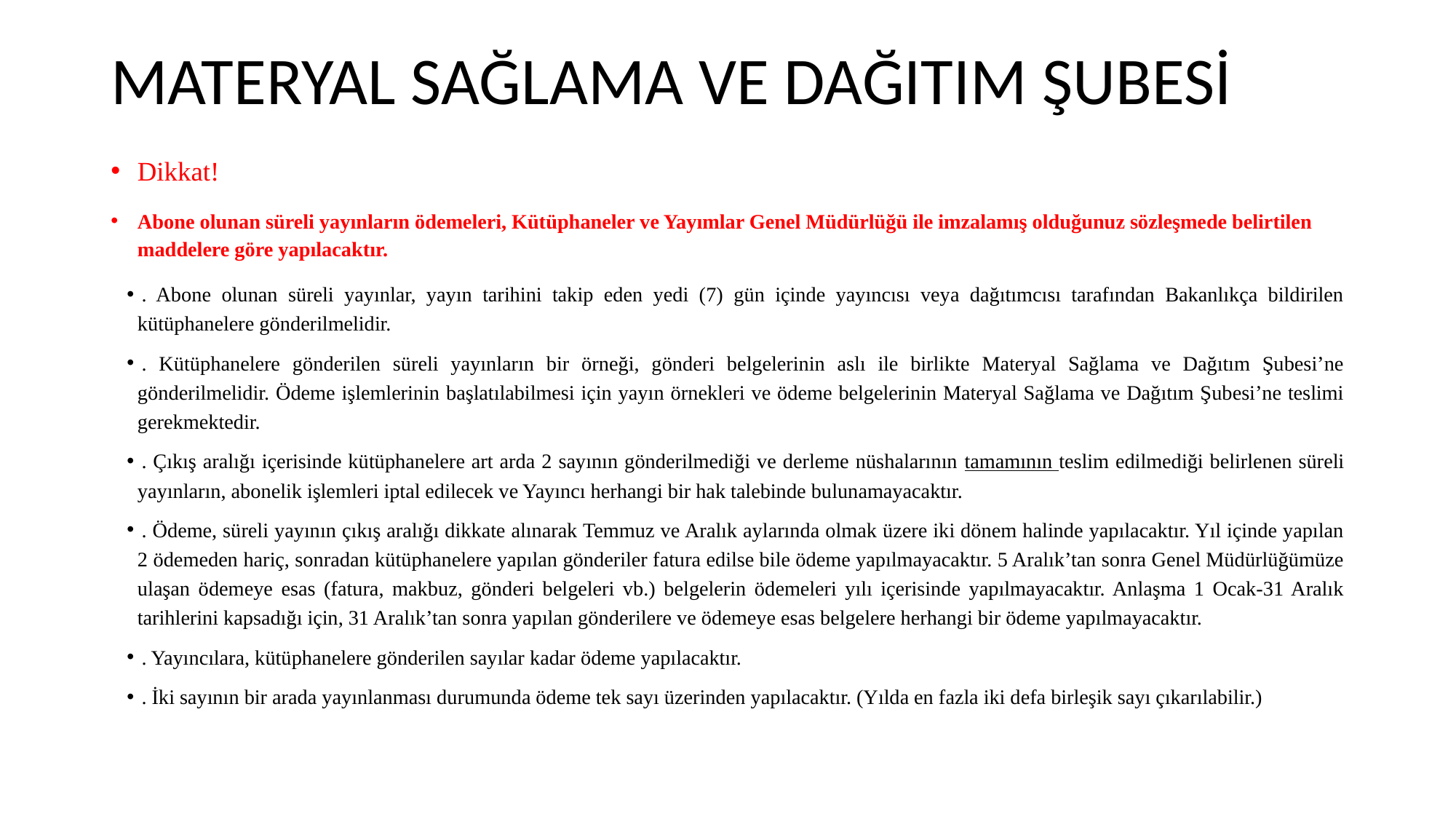

# MATERYAL SAĞLAMA VE DAĞITIM ŞUBESİ
Dikkat!
Abone olunan süreli yayınların ödemeleri, Kütüphaneler ve Yayımlar Genel Müdürlüğü ile imzalamış olduğunuz sözleşmede belirtilen maddelere göre yapılacaktır.
. Abone olunan süreli yayınlar, yayın tarihini takip eden yedi (7) gün içinde yayıncısı veya dağıtımcısı tarafından Bakanlıkça bildirilen kütüphanelere gönderilmelidir.
. Kütüphanelere gönderilen süreli yayınların bir örneği, gönderi belgelerinin aslı ile birlikte Materyal Sağlama ve Dağıtım Şubesi’ne gönderilmelidir. Ödeme işlemlerinin başlatılabilmesi için yayın örnekleri ve ödeme belgelerinin Materyal Sağlama ve Dağıtım Şubesi’ne teslimi gerekmektedir.
. Çıkış aralığı içerisinde kütüphanelere art arda 2 sayının gönderilmediği ve derleme nüshalarının tamamının teslim edilmediği belirlenen süreli yayınların, abonelik işlemleri iptal edilecek ve Yayıncı herhangi bir hak talebinde bulunamayacaktır.
. Ödeme, süreli yayının çıkış aralığı dikkate alınarak Temmuz ve Aralık aylarında olmak üzere iki dönem halinde yapılacaktır. Yıl içinde yapılan 2 ödemeden hariç, sonradan kütüphanelere yapılan gönderiler fatura edilse bile ödeme yapılmayacaktır. 5 Aralık’tan sonra Genel Müdürlüğümüze ulaşan ödemeye esas (fatura, makbuz, gönderi belgeleri vb.) belgelerin ödemeleri yılı içerisinde yapılmayacaktır. Anlaşma 1 Ocak-31 Aralık tarihlerini kapsadığı için, 31 Aralık’tan sonra yapılan gönderilere ve ödemeye esas belgelere herhangi bir ödeme yapılmayacaktır.
. Yayıncılara, kütüphanelere gönderilen sayılar kadar ödeme yapılacaktır.
. İki sayının bir arada yayınlanması durumunda ödeme tek sayı üzerinden yapılacaktır. (Yılda en fazla iki defa birleşik sayı çıkarılabilir.)